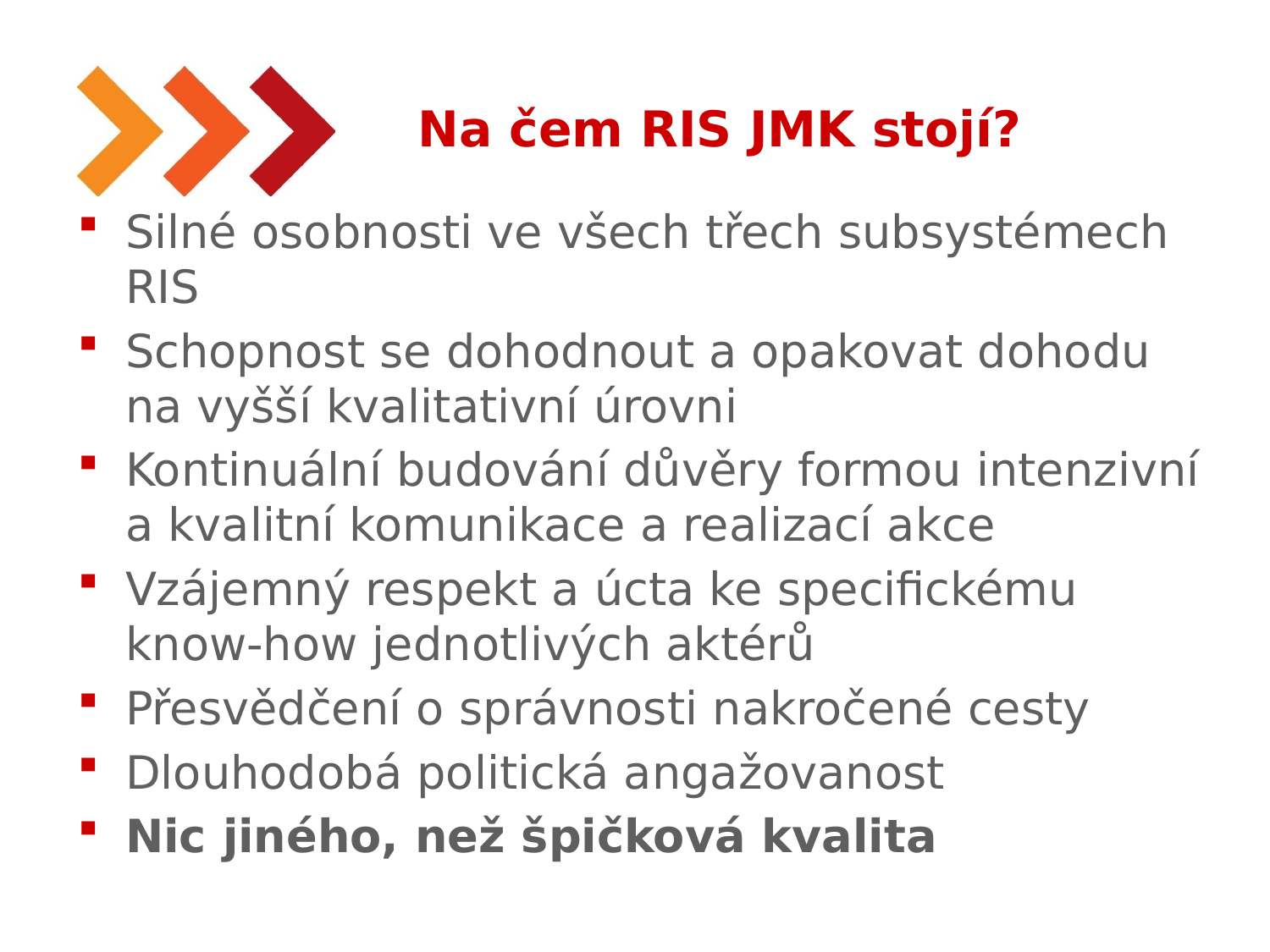

# Na čem RIS JMK stojí?
Silné osobnosti ve všech třech subsystémech RIS
Schopnost se dohodnout a opakovat dohodu na vyšší kvalitativní úrovni
Kontinuální budování důvěry formou intenzivní a kvalitní komunikace a realizací akce
Vzájemný respekt a úcta ke specifickému know-how jednotlivých aktérů
Přesvědčení o správnosti nakročené cesty
Dlouhodobá politická angažovanost
Nic jiného, než špičková kvalita